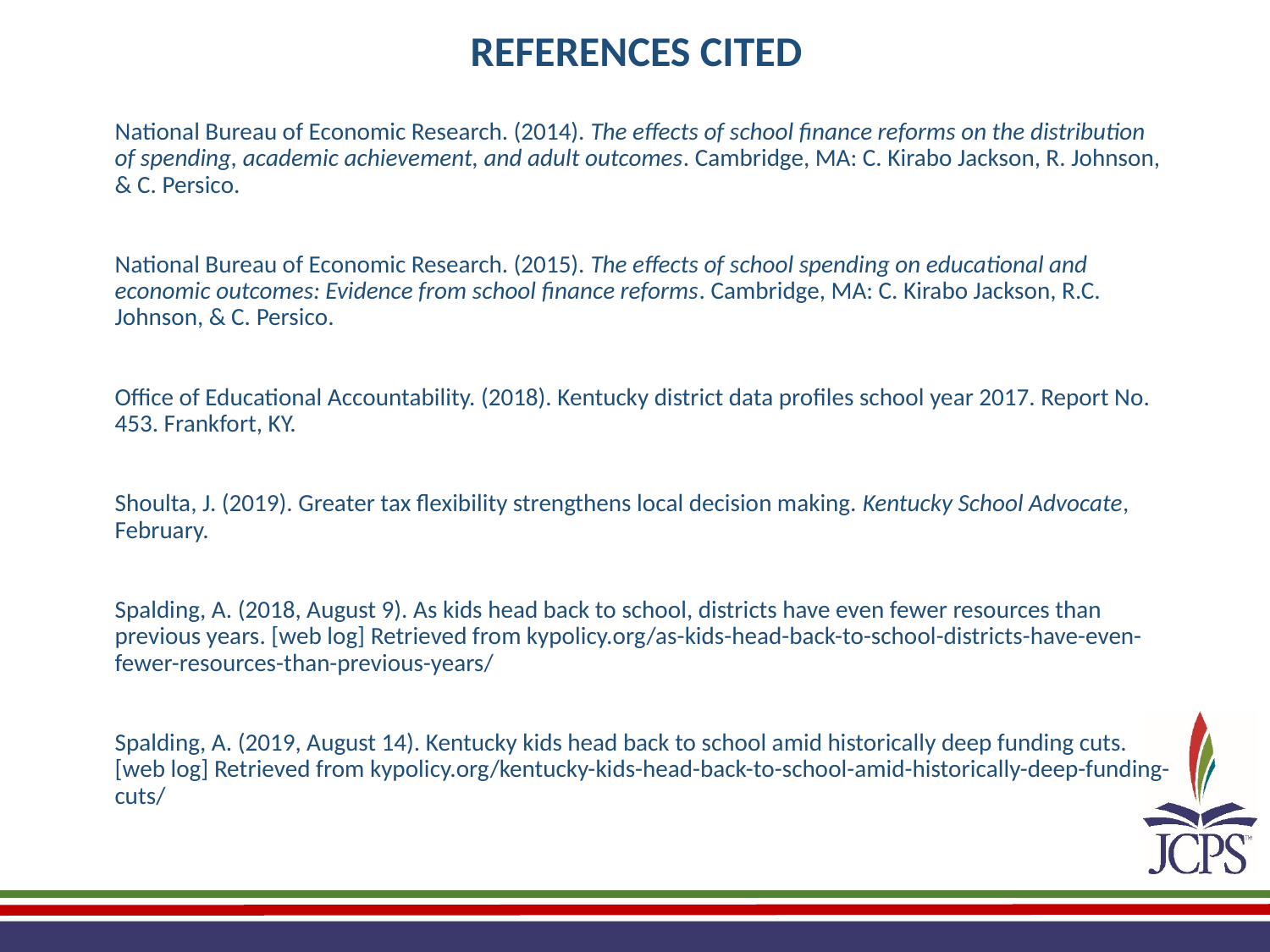

REFERENCES CITED
National Bureau of Economic Research. (2014). The effects of school finance reforms on the distribution of spending, academic achievement, and adult outcomes. Cambridge, MA: C. Kirabo Jackson, R. Johnson, & C. Persico.

National Bureau of Economic Research. (2015). The effects of school spending on educational and economic outcomes: Evidence from school finance reforms. Cambridge, MA: C. Kirabo Jackson, R.C. Johnson, & C. Persico.

Office of Educational Accountability. (2018). Kentucky district data profiles school year 2017. Report No. 453. Frankfort, KY.

Shoulta, J. (2019). Greater tax flexibility strengthens local decision making. Kentucky School Advocate, February.

Spalding, A. (2018, August 9). As kids head back to school, districts have even fewer resources than previous years. [web log] Retrieved from kypolicy.org/as-kids-head-back-to-school-districts-have-even-fewer-resources-than-previous-years/

Spalding, A. (2019, August 14). Kentucky kids head back to school amid historically deep funding cuts. [web log] Retrieved from kypolicy.org/kentucky-kids-head-back-to-school-amid-historically-deep-funding-cuts/